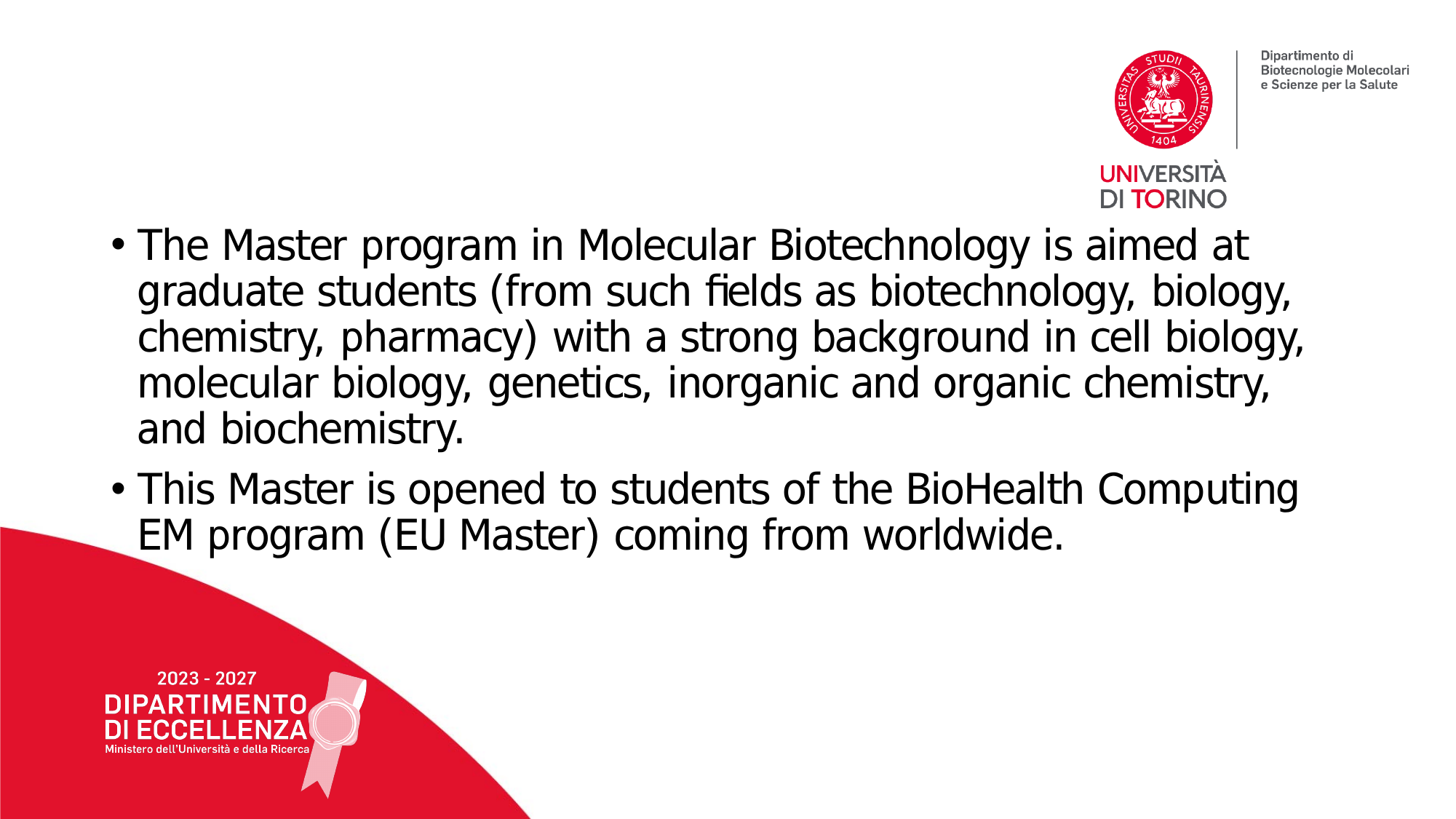

#
The Master program in Molecular Biotechnology is aimed at graduate students (from such fields as biotechnology, biology, chemistry, pharmacy) with a strong background in cell biology, molecular biology, genetics, inorganic and organic chemistry, and biochemistry.
This Master is opened to students of the BioHealth Computing EM program (EU Master) coming from worldwide.